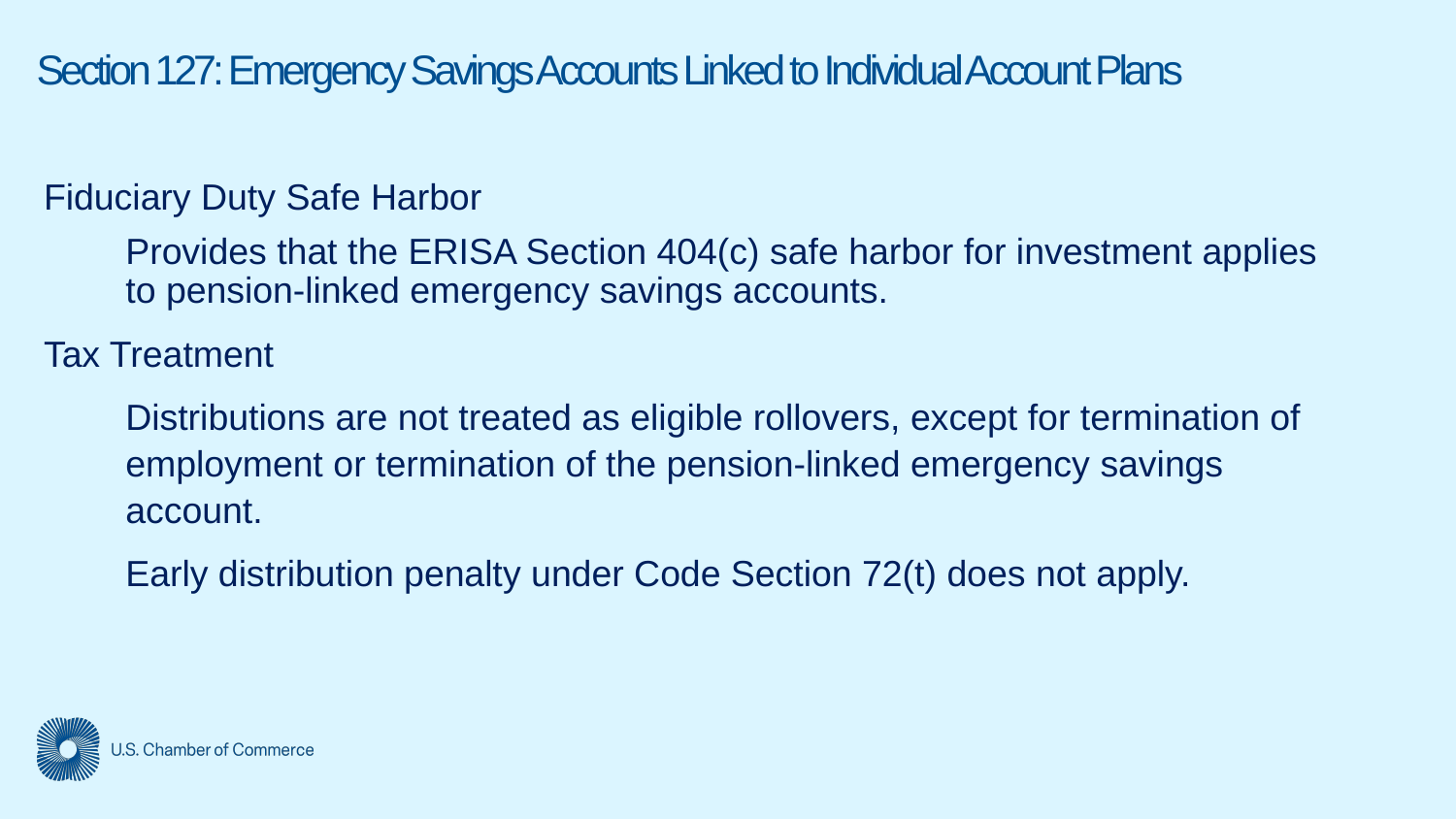

# Section 127: Emergency Savings Accounts Linked to Individual Account Plans
Fiduciary Duty Safe Harbor
Provides that the ERISA Section 404(c) safe harbor for investment applies to pension-linked emergency savings accounts.
Tax Treatment
Distributions are not treated as eligible rollovers, except for termination of employment or termination of the pension-linked emergency savings account.
Early distribution penalty under Code Section 72(t) does not apply.